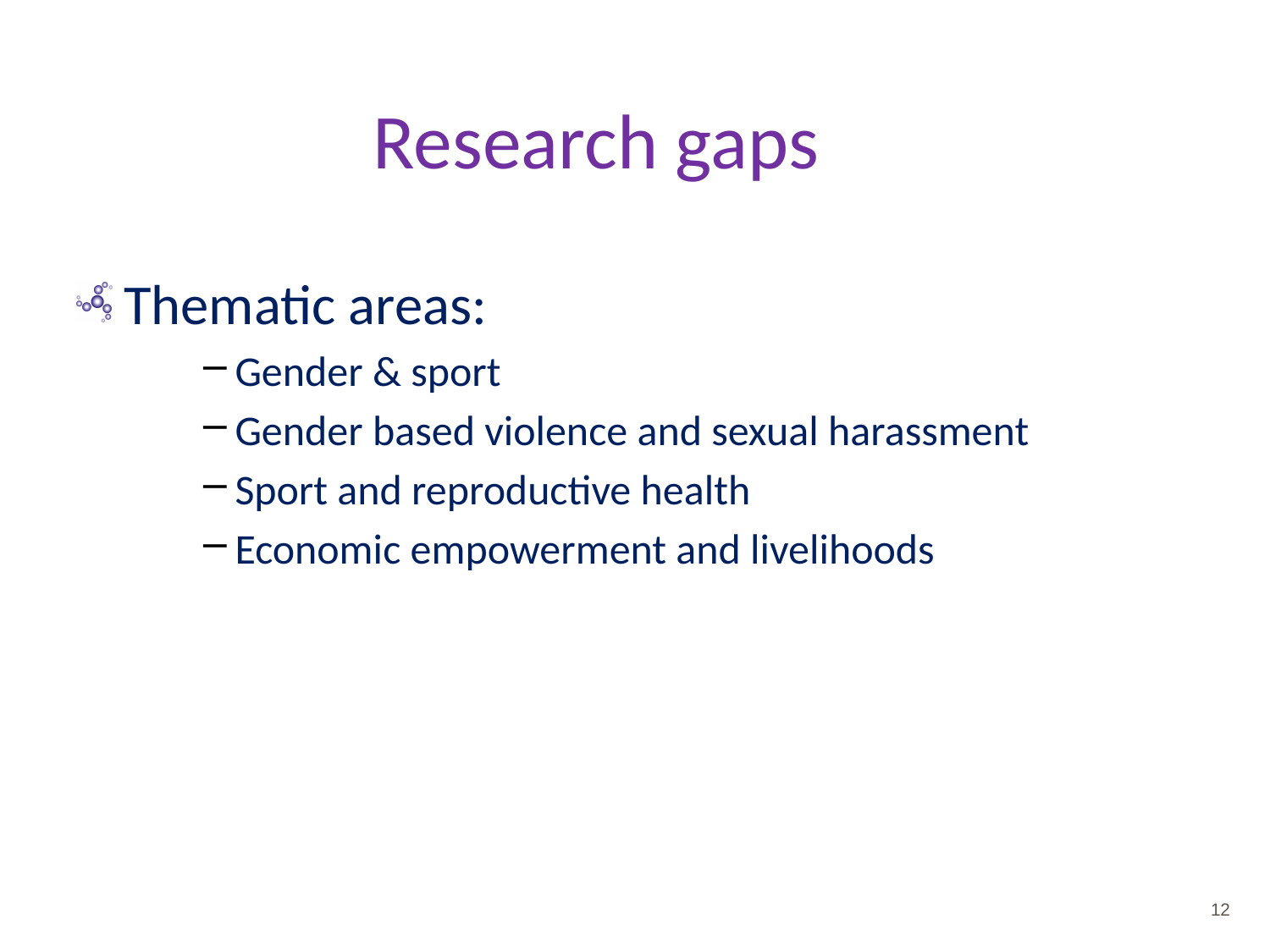

# Research gaps
Thematic areas:
Gender & sport
Gender based violence and sexual harassment
Sport and reproductive health
Economic empowerment and livelihoods
12